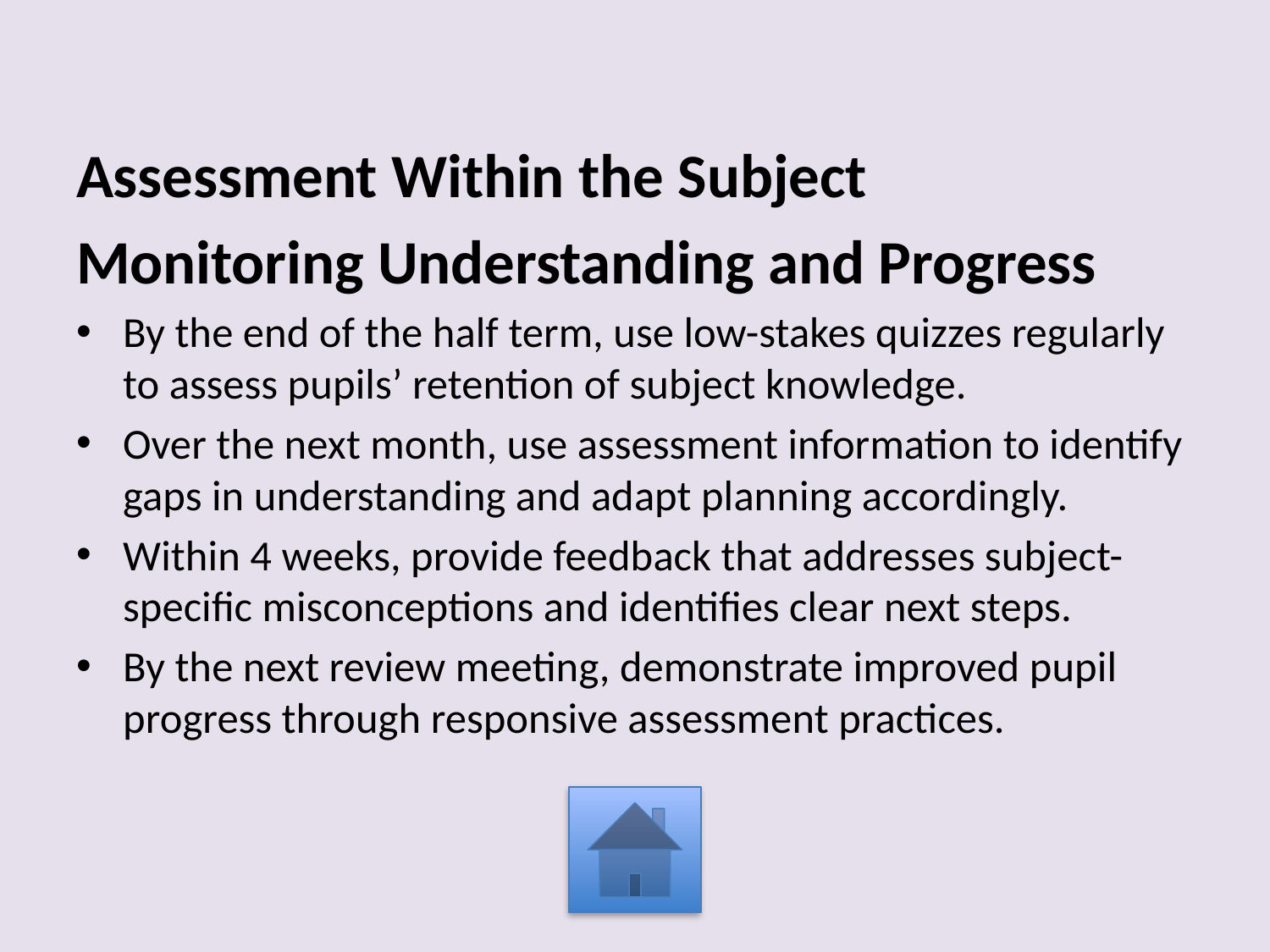

Assessment Within the Subject
Monitoring Understanding and Progress
By the end of the half term, use low-stakes quizzes regularly to assess pupils’ retention of subject knowledge.
Over the next month, use assessment information to identify gaps in understanding and adapt planning accordingly.
Within 4 weeks, provide feedback that addresses subject-specific misconceptions and identifies clear next steps.
By the next review meeting, demonstrate improved pupil progress through responsive assessment practices.